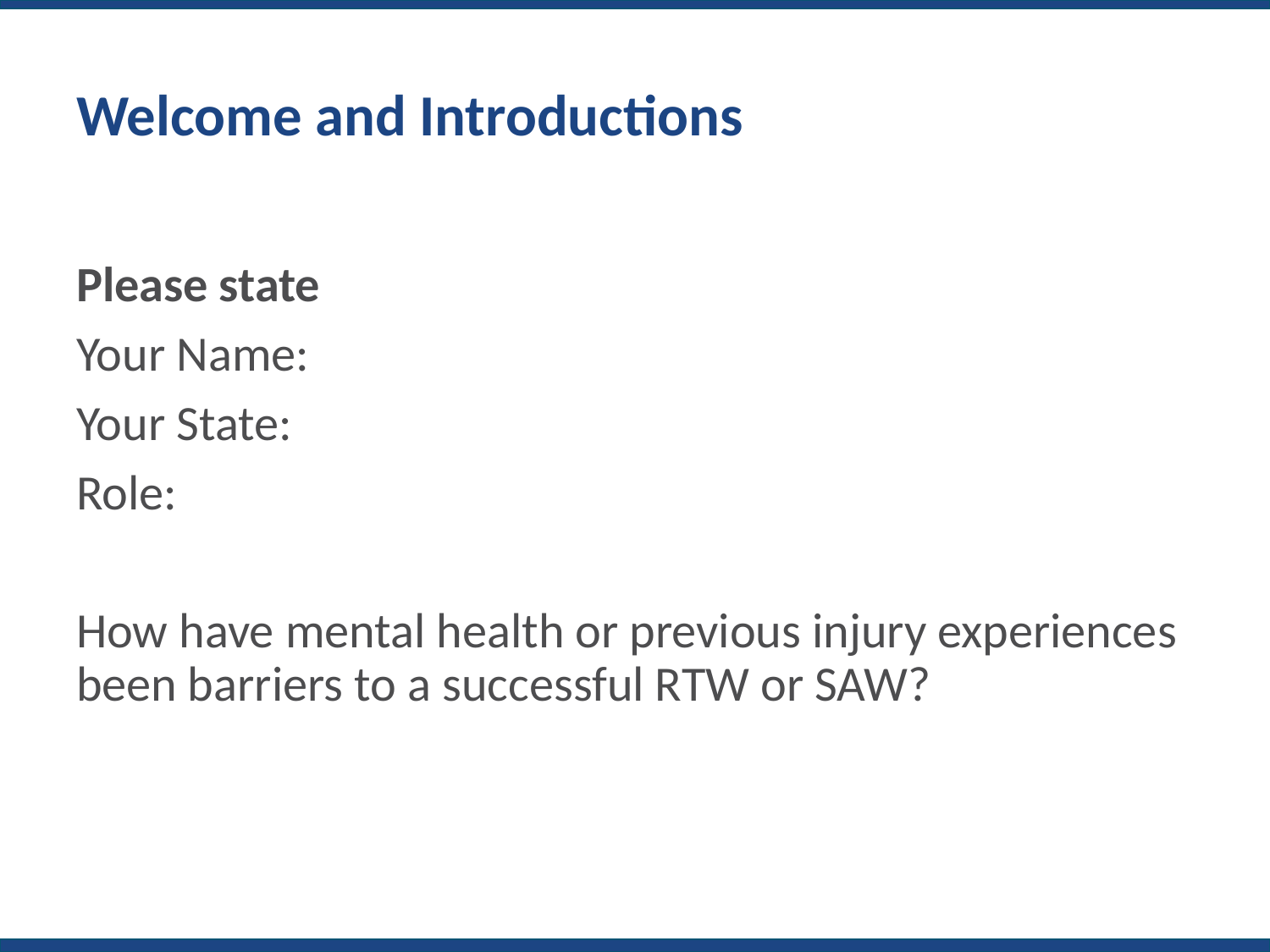

# Welcome and Introductions

Please state
Your Name:
Your State:
Role:

How have mental health or previous injury experiences been barriers to a successful RTW or SAW?